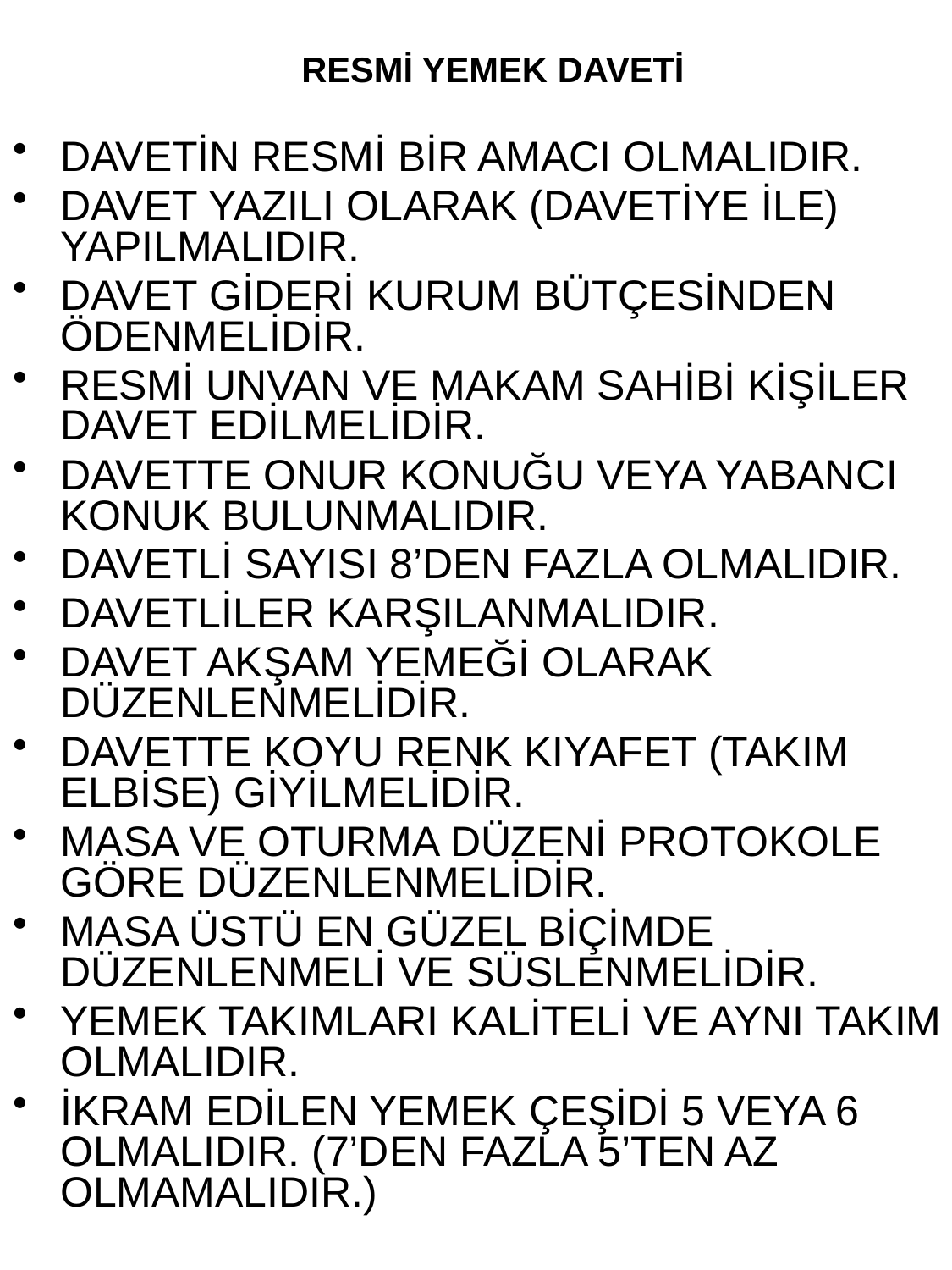

RESMİ YEMEK DAVETİ

DAVETİN RESMİ BİR AMACI OLMALIDIR.
DAVET YAZILI OLARAK (DAVETİYE İLE) YAPILMALIDIR.
DAVET GİDERİ KURUM BÜTÇESİNDEN ÖDENMELİDİR.
RESMİ UNVAN VE MAKAM SAHİBİ KİŞİLER DAVET EDİLMELİDİR.
DAVETTE ONUR KONUĞU VEYA YABANCI KONUK BULUNMALIDIR.
DAVETLİ SAYISI 8’DEN FAZLA OLMALIDIR.
DAVETLİLER KARŞILANMALIDIR.
DAVET AKŞAM YEMEĞİ OLARAK DÜZENLENMELİDİR.
DAVETTE KOYU RENK KIYAFET (TAKIM ELBİSE) GİYİLMELİDİR.
MASA VE OTURMA DÜZENİ PROTOKOLE GÖRE DÜZENLENMELİDİR.
MASA ÜSTÜ EN GÜZEL BİÇİMDE DÜZENLENMELİ VE SÜSLENMELİDİR.
YEMEK TAKIMLARI KALİTELİ VE AYNI TAKIM OLMALIDIR.
İKRAM EDİLEN YEMEK ÇEŞİDİ 5 VEYA 6 OLMALIDIR. (7’DEN FAZLA 5’TEN AZ OLMAMALIDIR.)